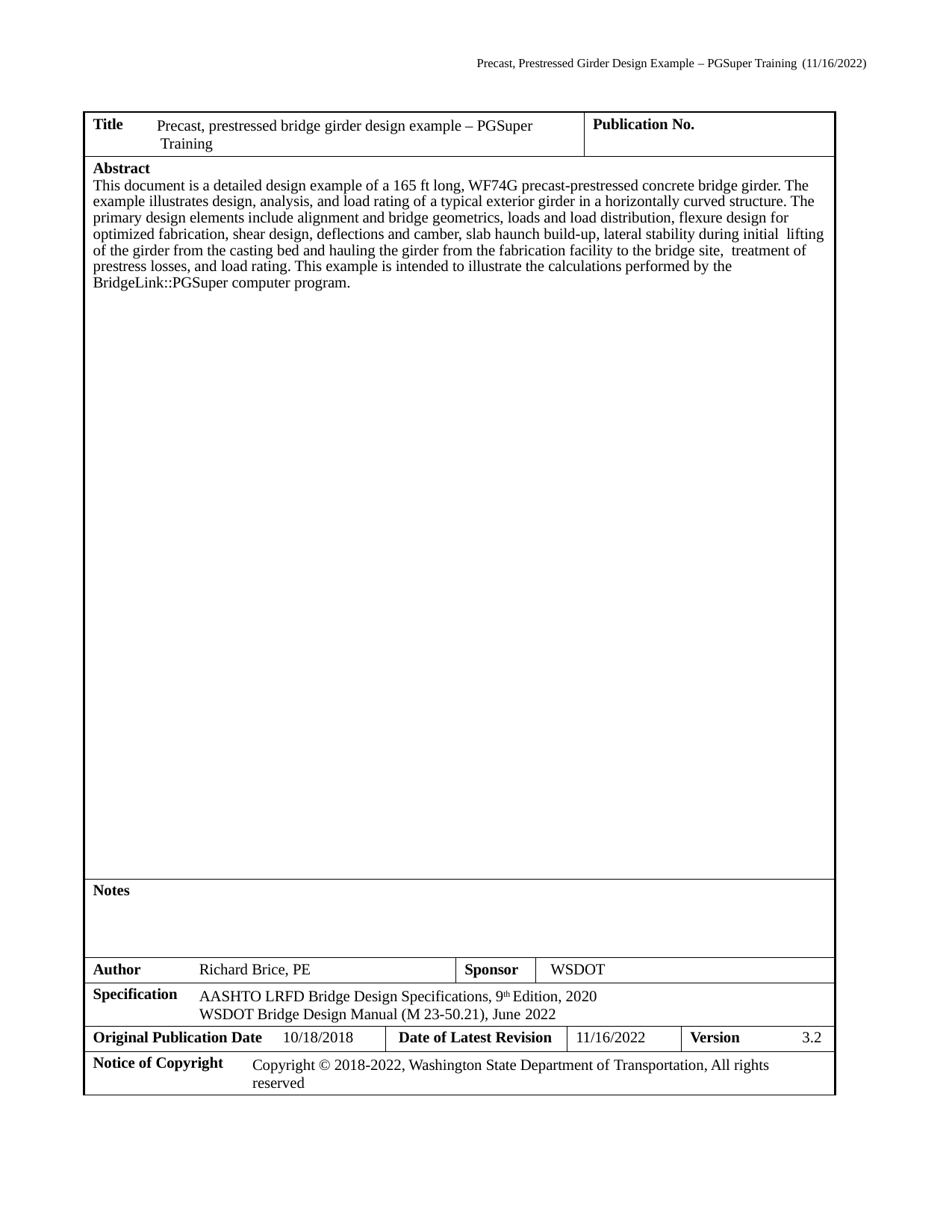

Precast, Prestressed Girder Design Example – PGSuper Training (11/16/2022)
| Title | Precast, prestressed bridge girder design example – PGSuper Training |  |  |  |  |  |  |  | Publication No. |  |  |
| --- | --- | --- | --- | --- | --- | --- | --- | --- | --- | --- | --- |
| Abstract This document is a detailed design example of a 165 ft long, WF74G precast-prestressed concrete bridge girder. The example illustrates design, analysis, and load rating of a typical exterior girder in a horizontally curved structure. The primary design elements include alignment and bridge geometrics, loads and load distribution, flexure design for optimized fabrication, shear design, deflections and camber, slab haunch build-up, lateral stability during initial lifting of the girder from the casting bed and hauling the girder from the fabrication facility to the bridge site, treatment of prestress losses, and load rating. This example is intended to illustrate the calculations performed by the BridgeLink::PGSuper computer program. |  |  |  |  |  |  |  |  |  |  |  |
| Notes |  |  |  |  |  |  |  |  |  |  |  |
| Author |  | Richard Brice, PE |  |  |  | Sponsor | WSDOT |  |  |  |  |
| Specification |  | AASHTO LRFD Bridge Design Specifications, 9th Edition, 2020 WSDOT Bridge Design Manual (M 23-50.21), June 2022 |  |  |  |  |  |  |  |  |  |
| Original Publication Date |  |  |  | 10/18/2018 | Date of Latest Revision |  |  | 11/16/2022 |  | Version | 3.2 |
| Notice of Copyright |  |  | Copyright © 2018-2022, Washington State Department of Transportation, All rights reserved |  |  |  |  |  |  |  |  |